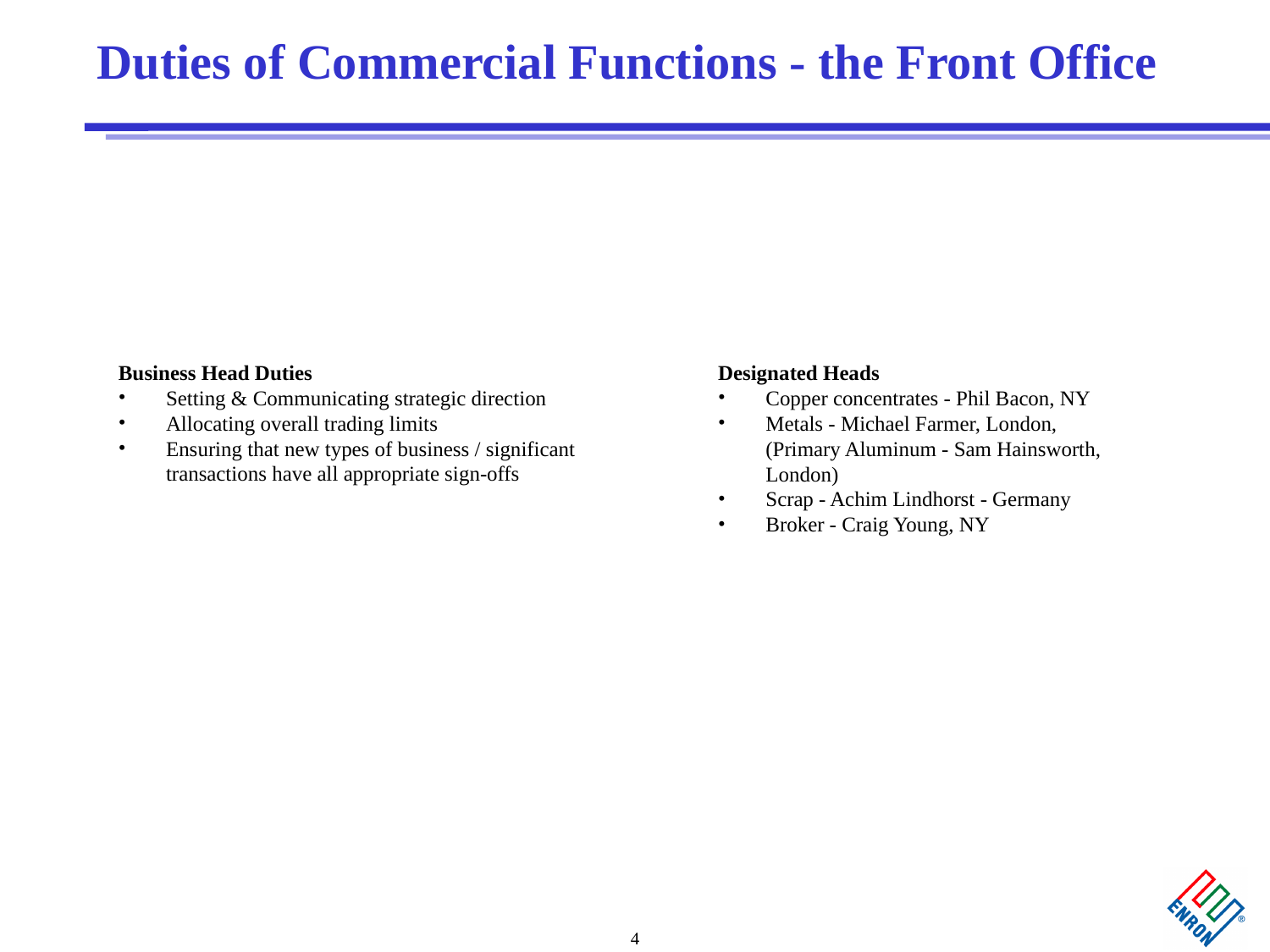

# Duties of Commercial Functions - the Front Office

Business Head Duties
Setting & Communicating strategic direction
Allocating overall trading limits
Ensuring that new types of business / significant transactions have all appropriate sign-offs

Designated Heads
Copper concentrates - Phil Bacon, NY
Metals - Michael Farmer, London, (Primary Aluminum - Sam Hainsworth, London)
Scrap - Achim Lindhorst - Germany
Broker - Craig Young, NY
4